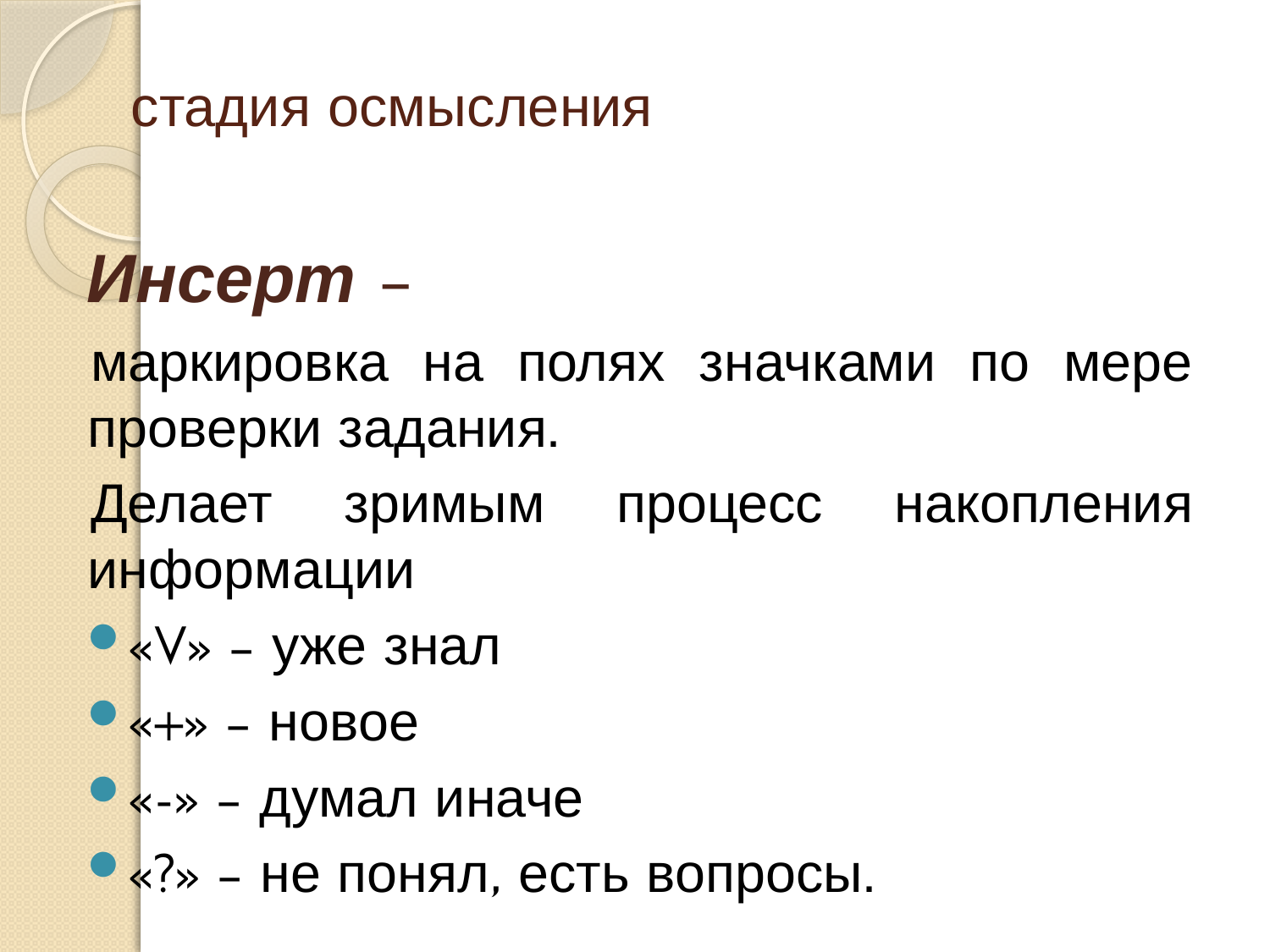

# стадия осмысления
Инсерт –
маркировка на полях значками по мере проверки задания.
Делает зримым процесс накопления информации
«V» – уже знал
«+» – новое
«-» – думал иначе
«?» – не понял, есть вопросы.